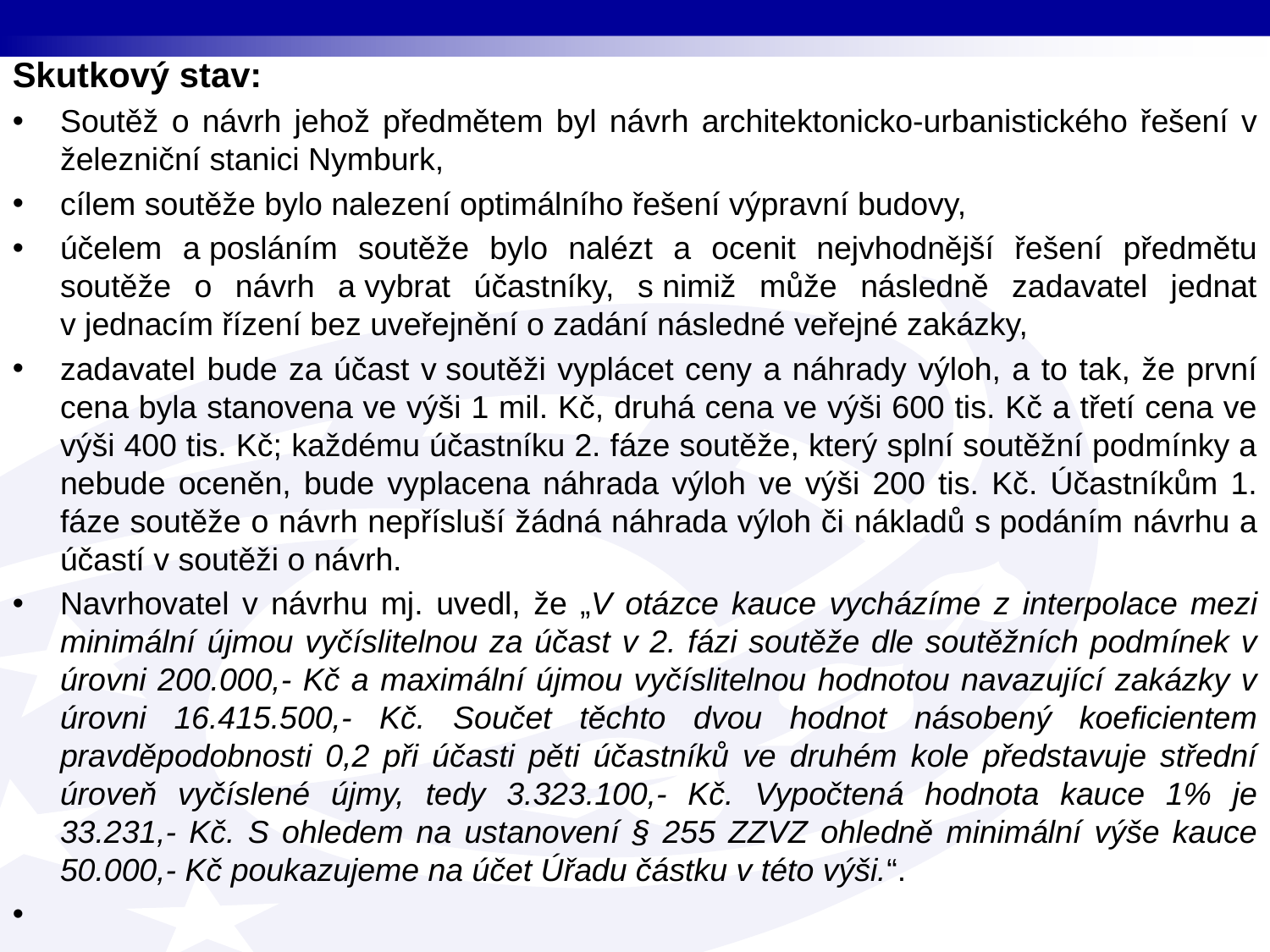

Skutkový stav:
Soutěž o návrh jehož předmětem byl návrh architektonicko-urbanistického řešení v železniční stanici Nymburk,
cílem soutěže bylo nalezení optimálního řešení výpravní budovy,
účelem a posláním soutěže bylo nalézt a ocenit nejvhodnější řešení předmětu soutěže o návrh a vybrat účastníky, s nimiž může následně zadavatel jednat v jednacím řízení bez uveřejnění o zadání následné veřejné zakázky,
zadavatel bude za účast v soutěži vyplácet ceny a náhrady výloh, a to tak, že první cena byla stanovena ve výši 1 mil. Kč, druhá cena ve výši 600 tis. Kč a třetí cena ve výši 400 tis. Kč; každému účastníku 2. fáze soutěže, který splní soutěžní podmínky a nebude oceněn, bude vyplacena náhrada výloh ve výši 200 tis. Kč. Účastníkům 1. fáze soutěže o návrh nepřísluší žádná náhrada výloh či nákladů s podáním návrhu a účastí v soutěži o návrh.
Navrhovatel v návrhu mj. uvedl, že „V otázce kauce vycházíme z interpolace mezi minimální újmou vyčíslitelnou za účast v 2. fázi soutěže dle soutěžních podmínek v úrovni 200.000,- Kč a maximální újmou vyčíslitelnou hodnotou navazující zakázky v úrovni 16.415.500,- Kč. Součet těchto dvou hodnot násobený koeficientem pravděpodobnosti 0,2 při účasti pěti účastníků ve druhém kole představuje střední úroveň vyčíslené újmy, tedy 3.323.100,- Kč. Vypočtená hodnota kauce 1% je 33.231,- Kč. S ohledem na ustanovení § 255 ZZVZ ohledně minimální výše kauce 50.000,- Kč poukazujeme na účet Úřadu částku v této výši.“.